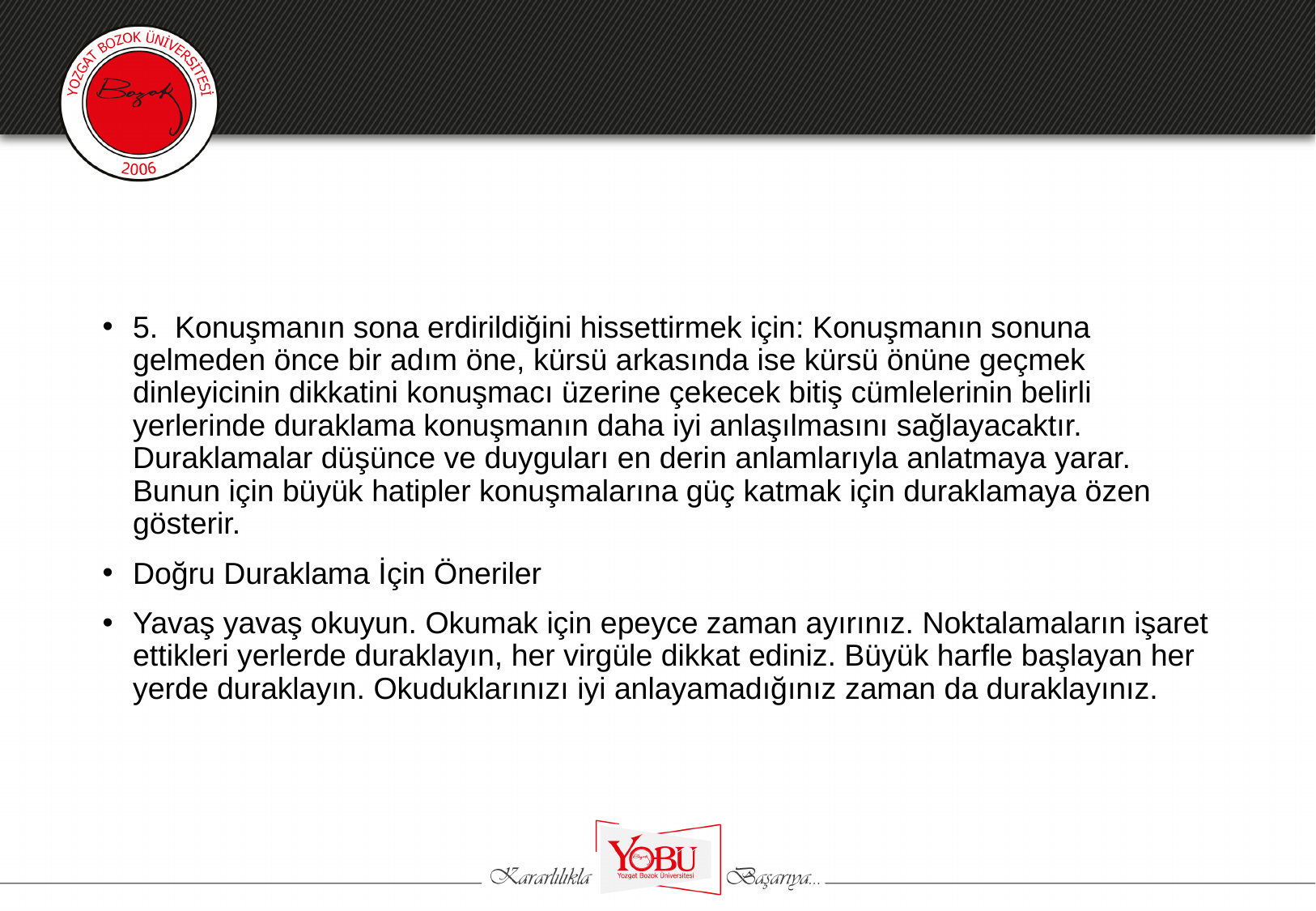

5.  Konuşmanın sona erdirildiğini hissettirmek için: Konuşmanın sonuna gelmeden önce bir adım öne, kürsü arkasında ise kürsü önüne geçmek dinleyicinin dikkatini konuşmacı üzerine çekecek bitiş cümlelerinin belirli yerlerinde duraklama konuşmanın daha iyi anlaşılmasını sağlayacaktır. Duraklamalar düşünce ve duyguları en derin anlamlarıyla anlatmaya yarar. Bunun için büyük hatipler konuşmalarına güç katmak için duraklamaya özen gösterir.
Doğru Duraklama İçin Öneriler
Yavaş yavaş okuyun. Okumak için epeyce zaman ayırınız. Noktalamaların işaret ettikleri yerlerde duraklayın, her virgüle dikkat ediniz. Büyük harfle başlayan her yerde duraklayın. Okuduklarınızı iyi anlayamadığınız zaman da duraklayınız.